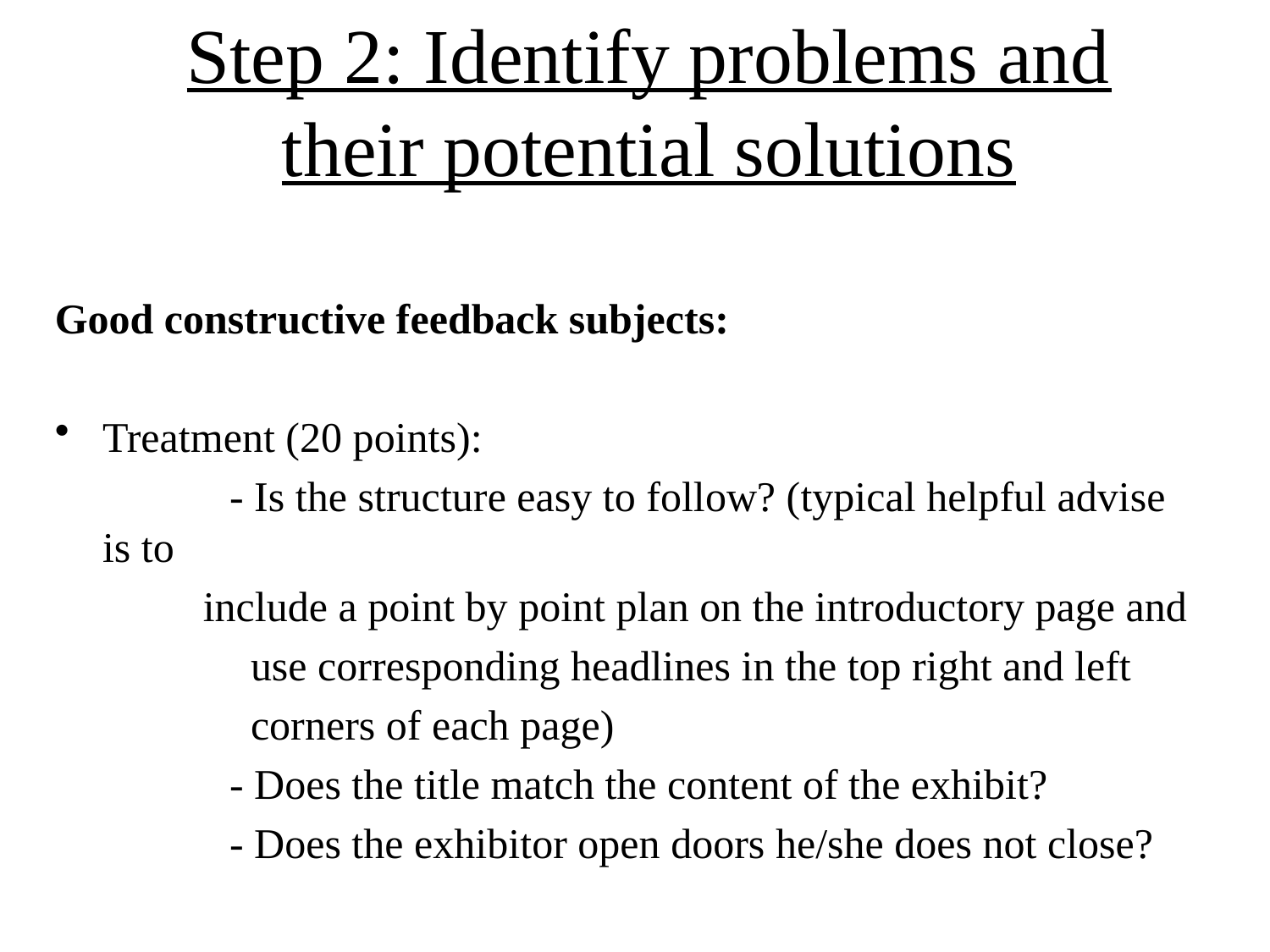

# Step 2: Identify problems and their potential solutions
Good constructive feedback subjects:

Treatment (20 points):
		- Is the structure easy to follow? (typical helpful advise is to
              include a point by point plan on the introductory page and
		  use corresponding headlines in the top right and left
		  corners of each page)
		- Does the title match the content of the exhibit?
		- Does the exhibitor open doors he/she does not close?